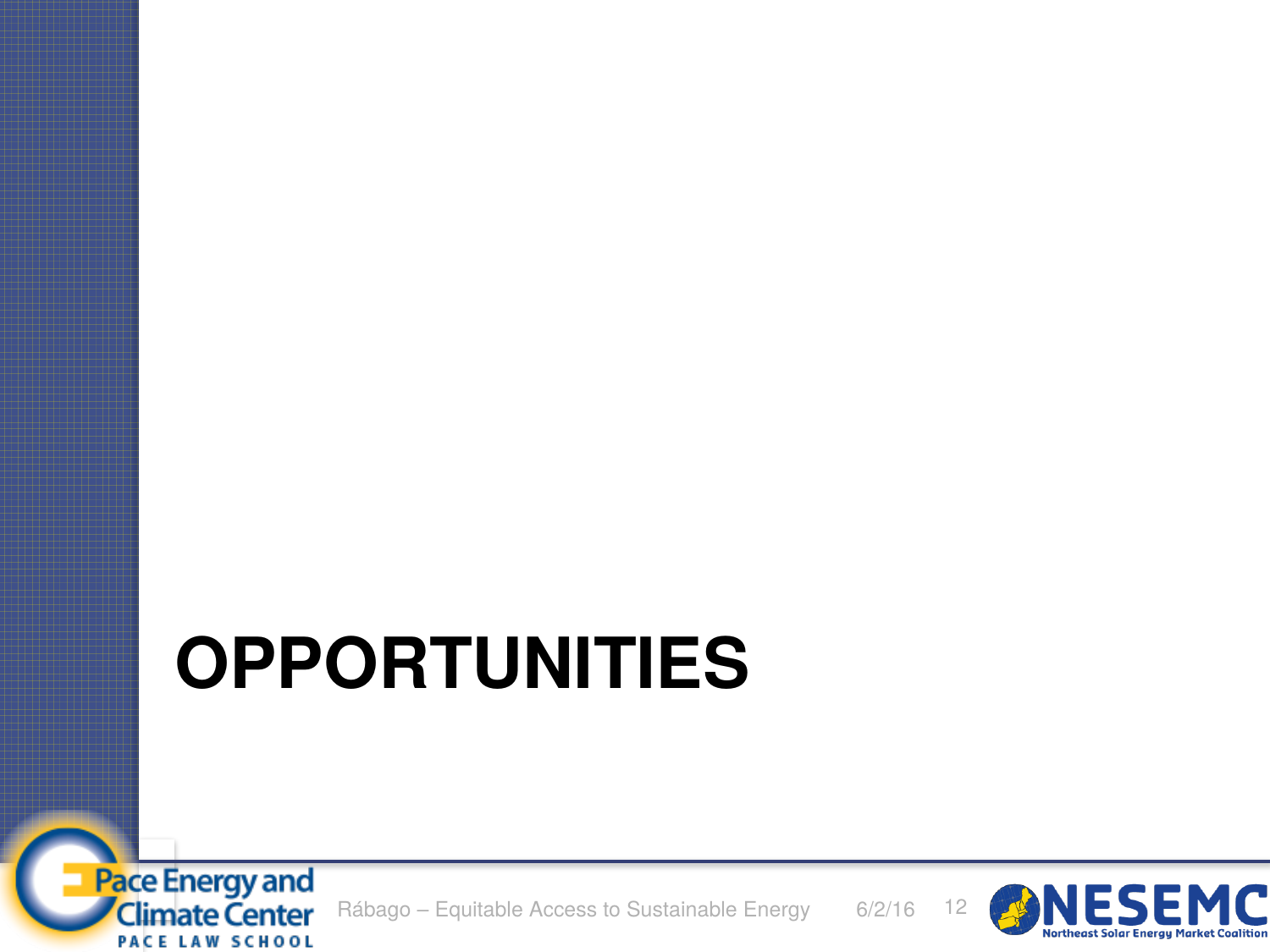

# Opportunities
Rábago – Equitable Access to Sustainable Energy
6/2/16
12